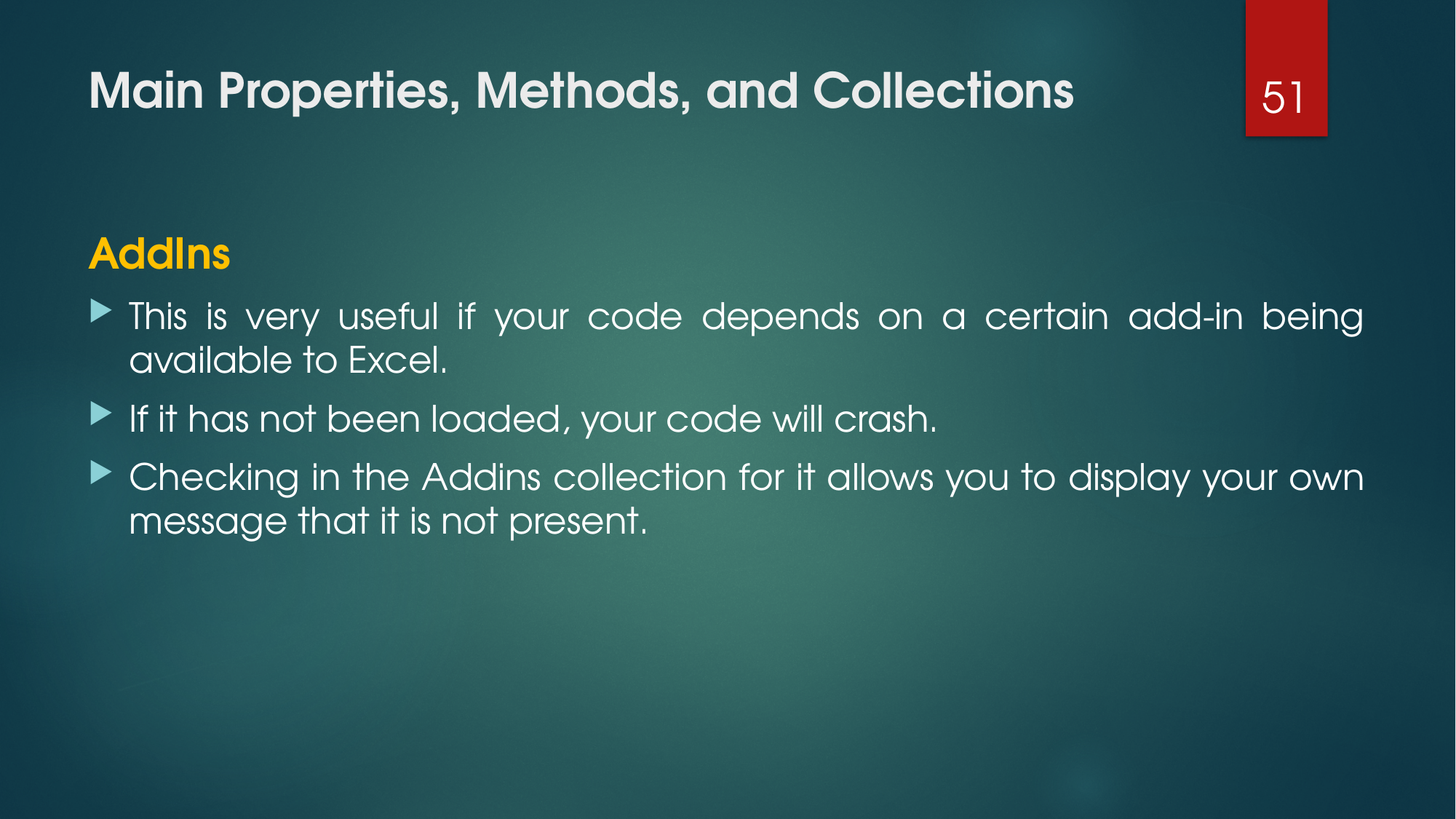

51
# Main Properties, Methods, and Collections
AddIns
This is very useful if your code depends on a certain add-in being available to Excel.
If it has not been loaded, your code will crash.
Checking in the Addins collection for it allows you to display your own message that it is not present.